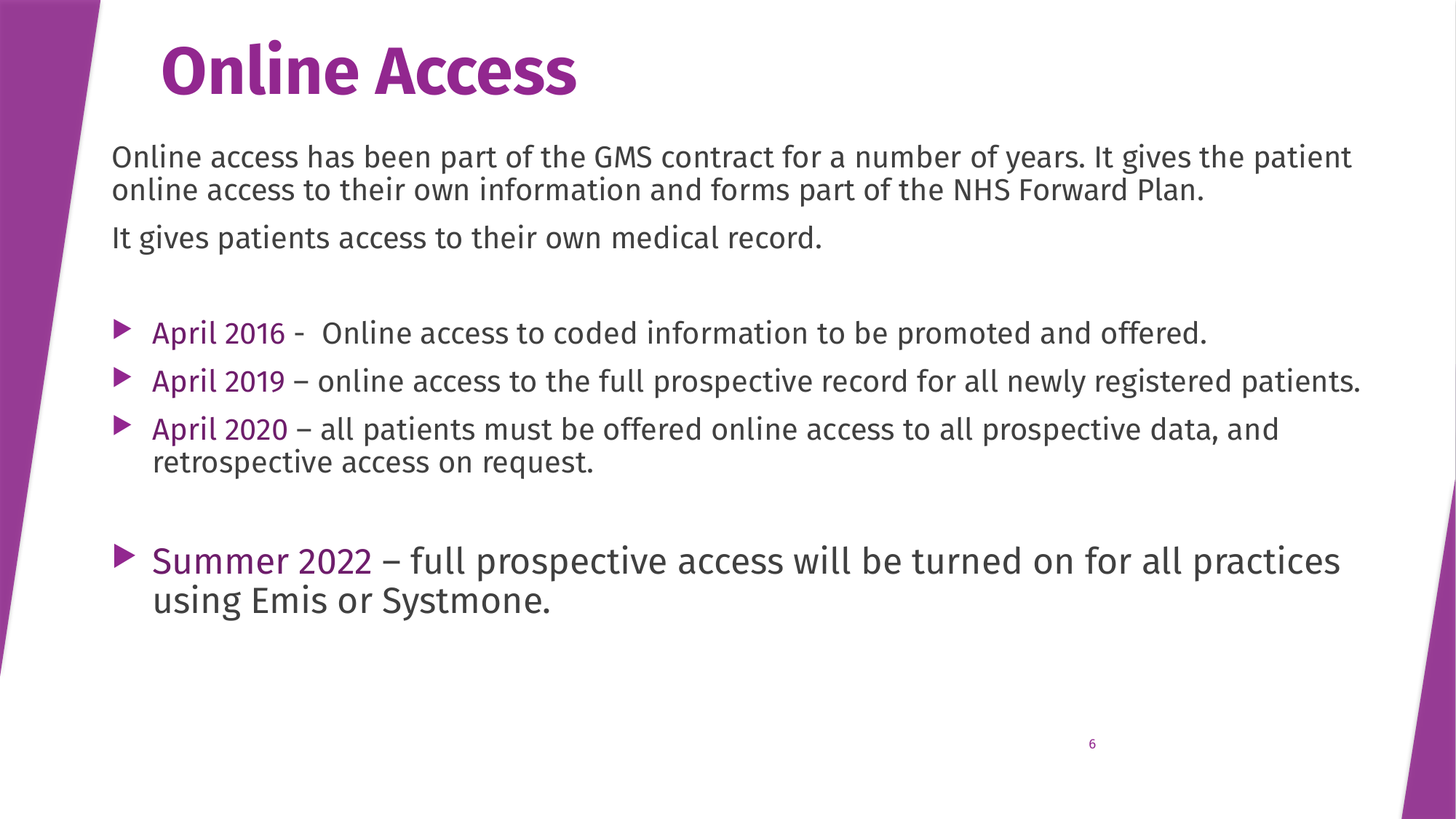

# Online Access
Online access has been part of the GMS contract for a number of years. It gives the patient online access to their own information and forms part of the NHS Forward Plan.
It gives patients access to their own medical record.

April 2016 -  Online access to coded information to be promoted and offered.
April 2019 – online access to the full prospective record for all newly registered patients.
April 2020 – all patients must be offered online access to all prospective data, and retrospective access on request.

Summer 2022 – full prospective access will be turned on for all practices using Emis or Systmone.

6